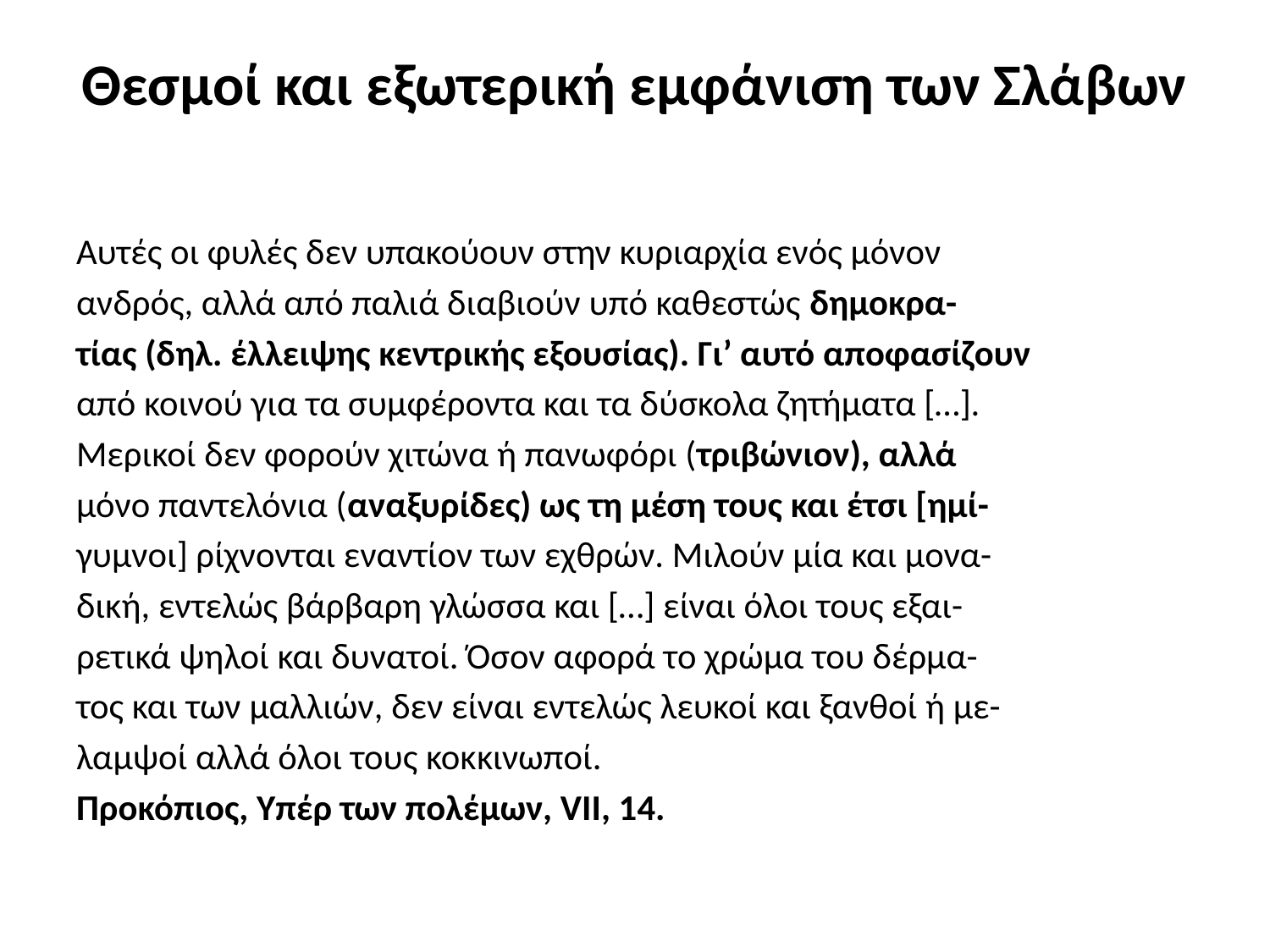

# Θεσμοί και εξωτερική εμφάνιση των Σλάβων
Αυτές οι φυλές δεν υπακούουν στην κυριαρχία ενός μόνον
ανδρός, αλλά από παλιά διαβιούν υπό καθεστώς δημοκρα-
τίας (δηλ. έλλειψης κεντρικής εξουσίας). Γι’ αυτό αποφασίζουν
από κοινού για τα συμφέροντα και τα δύσκολα ζητήματα […].
Μερικοί δεν φορούν χιτώνα ή πανωφόρι (τριβώνιον), αλλά
μόνο παντελόνια (αναξυρίδες) ως τη μέση τους και έτσι [ημί-
γυμνοι] ρίχνονται εναντίον των εχθρών. Μιλούν μία και μονα-
δική, εντελώς βάρβαρη γλώσσα και […] είναι όλοι τους εξαι-
ρετικά ψηλοί και δυνατοί. Όσον αφορά το χρώμα του δέρμα-
τος και των μαλλιών, δεν είναι εντελώς λευκοί και ξανθοί ή με-
λαμψοί αλλά όλοι τους κοκκινωποί.
Προκόπιος, Υπέρ των πολέμων, VII, 14.